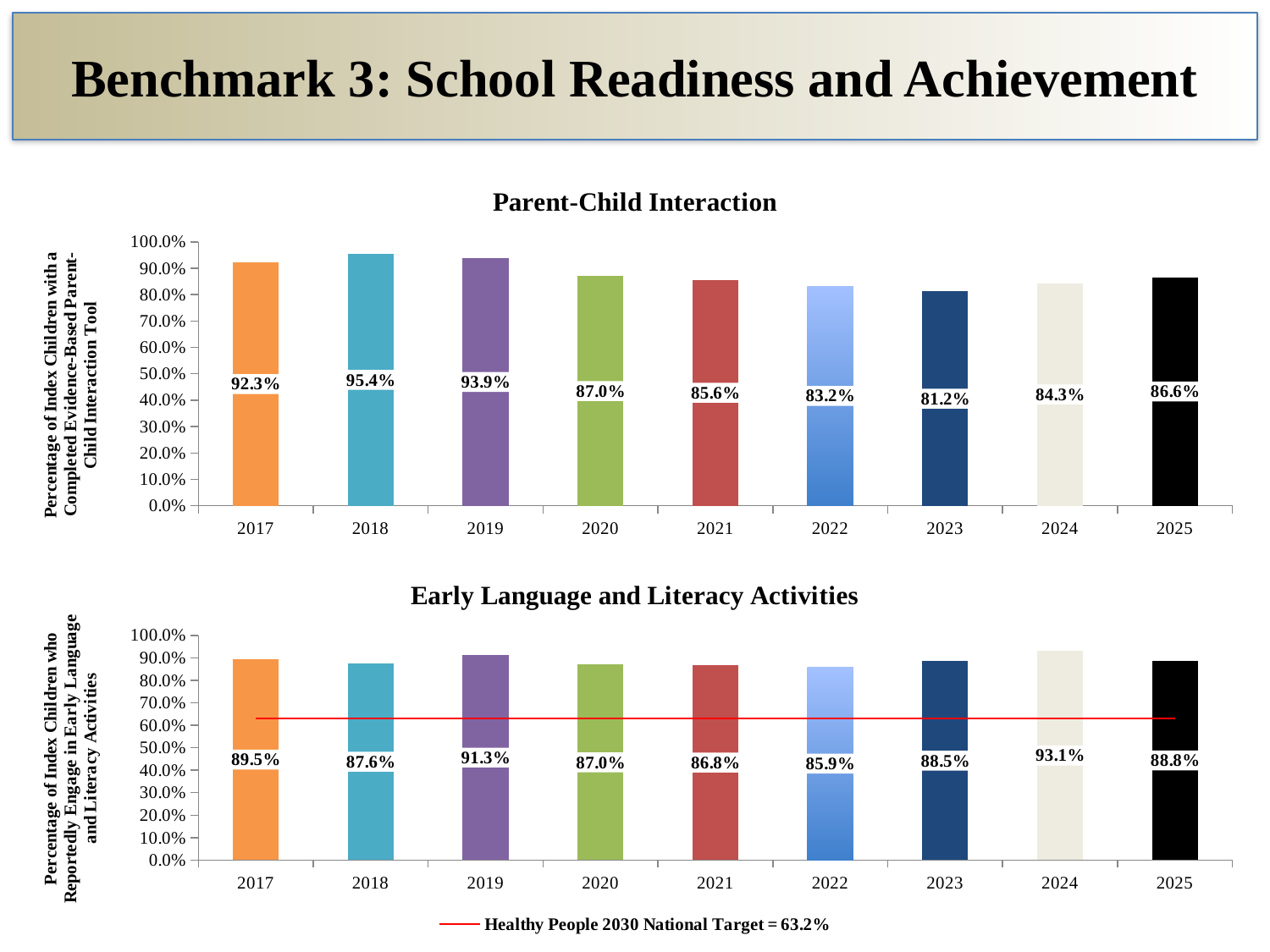

# Benchmark 3: School Readiness and Achievement

### Chart: Parent-Child Interaction

| Category |  |
|---|---|
| 2017 | 0.923 |
| 2018 | 0.954 |
| 2019 | 0.939 |
| 2020 | 0.8701030927835052 |
| 2021 | 0.8562874251497006 |
| 2022 | 0.832 |
| 2023 | 0.812 |
| 2024 | 0.843 |
| 2025 | 0.866 |

### Chart: Early Language and Literacy Activities

| Category |  |  |
|---|---|---|
| 2017 | 0.895 | 0.632 |
| 2018 | 0.876 | 0.632 |
| 2019 | 0.913 | 0.632 |
| 2020 | 0.869639794168096 | 0.632 |
| 2021 | 0.867595818815331 | 0.632 |
| 2022 | 0.859 | 0.632 |
| 2023 | 0.885 | 0.632 |
| 2024 | 0.931 | 0.632 |
| 2025 | 0.888 | 0.632 |